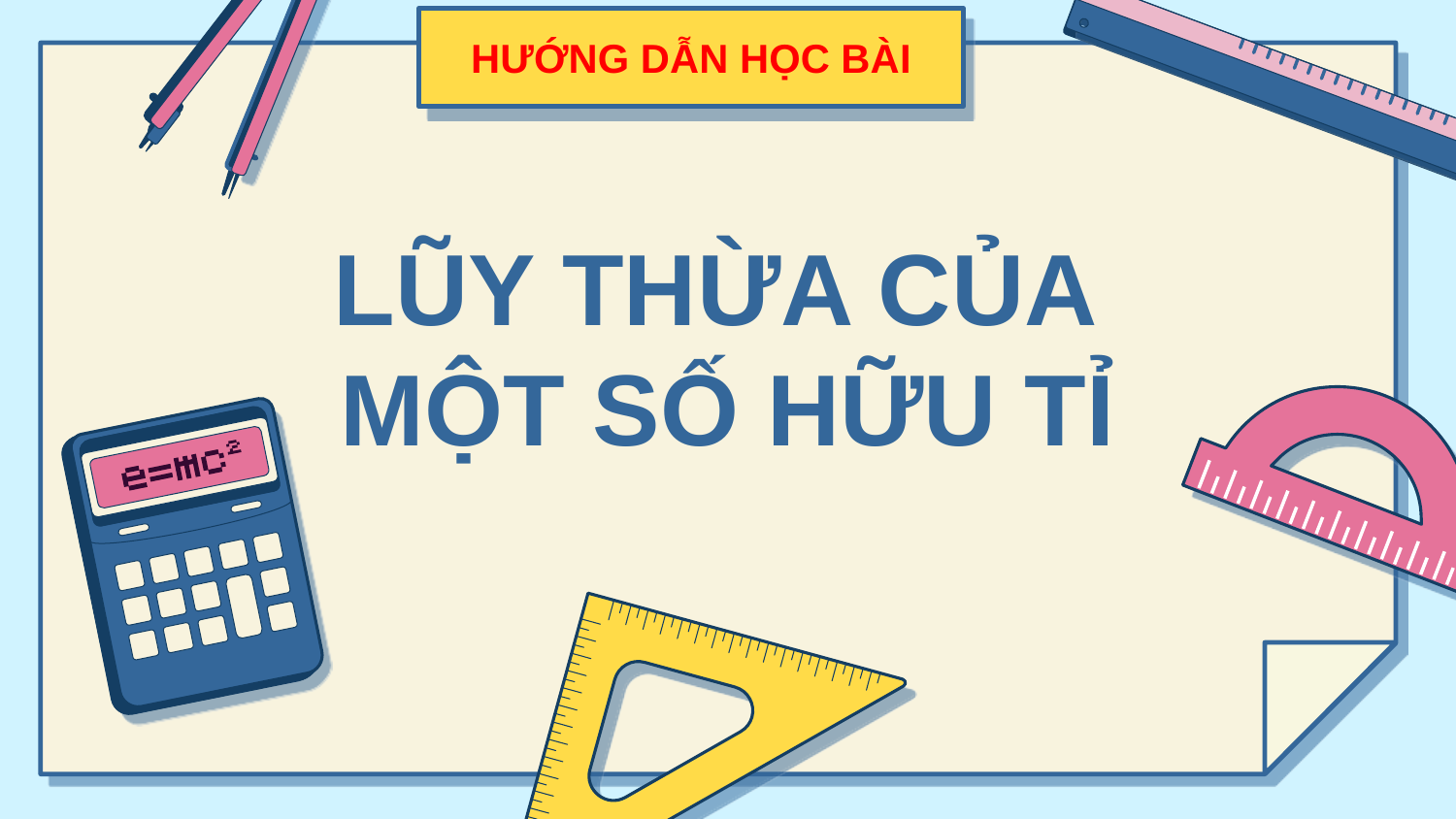

HƯỚNG DẪN HỌC BÀI
# LŨY THỪA CỦA MỘT SỐ HỮU TỈ